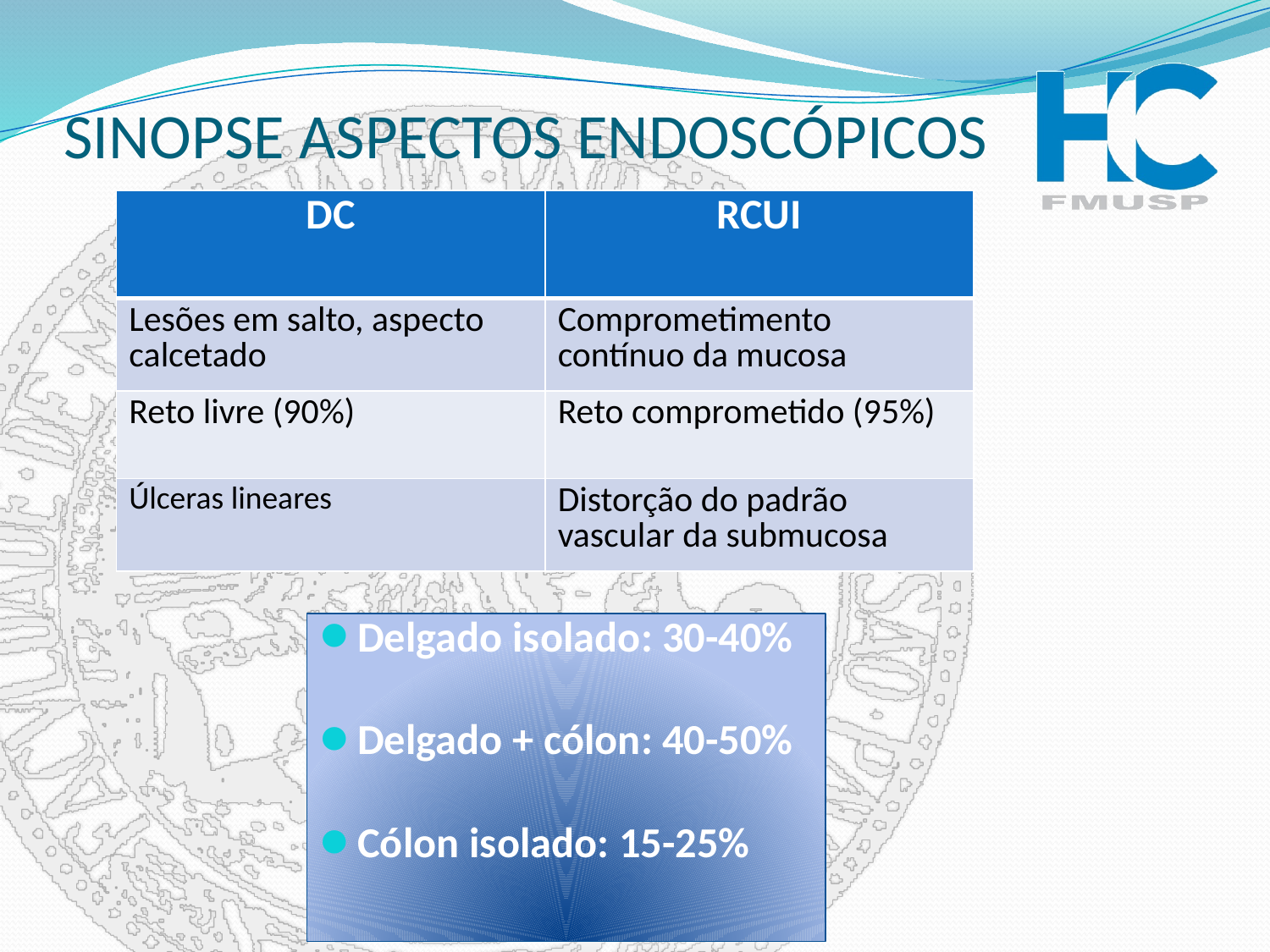

# SINOPSE ASPECTOS ENDOSCÓPICOS
| DC | RCUI |
| --- | --- |
| Lesões em salto, aspecto calcetado | Comprometimento contínuo da mucosa |
| Reto livre (90%) | Reto comprometido (95%) |
| Úlceras lineares | Distorção do padrão vascular da submucosa |
Delgado isolado: 30-40%

Delgado + cólon: 40-50%

Cólon isolado: 15-25%